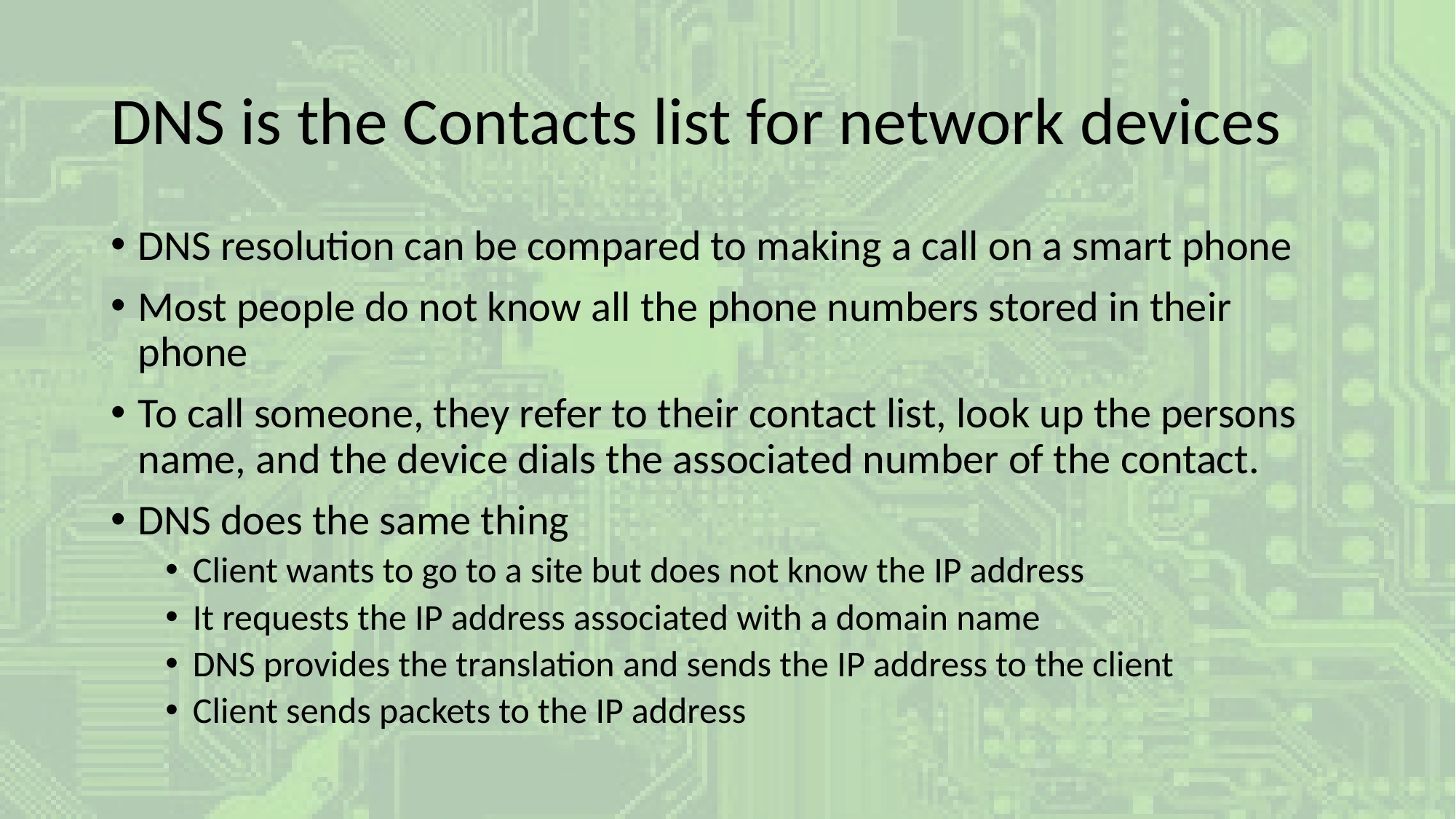

# DNS is the Contacts list for network devices
DNS resolution can be compared to making a call on a smart phone
Most people do not know all the phone numbers stored in their phone
To call someone, they refer to their contact list, look up the persons name, and the device dials the associated number of the contact.
DNS does the same thing
Client wants to go to a site but does not know the IP address
It requests the IP address associated with a domain name
DNS provides the translation and sends the IP address to the client
Client sends packets to the IP address